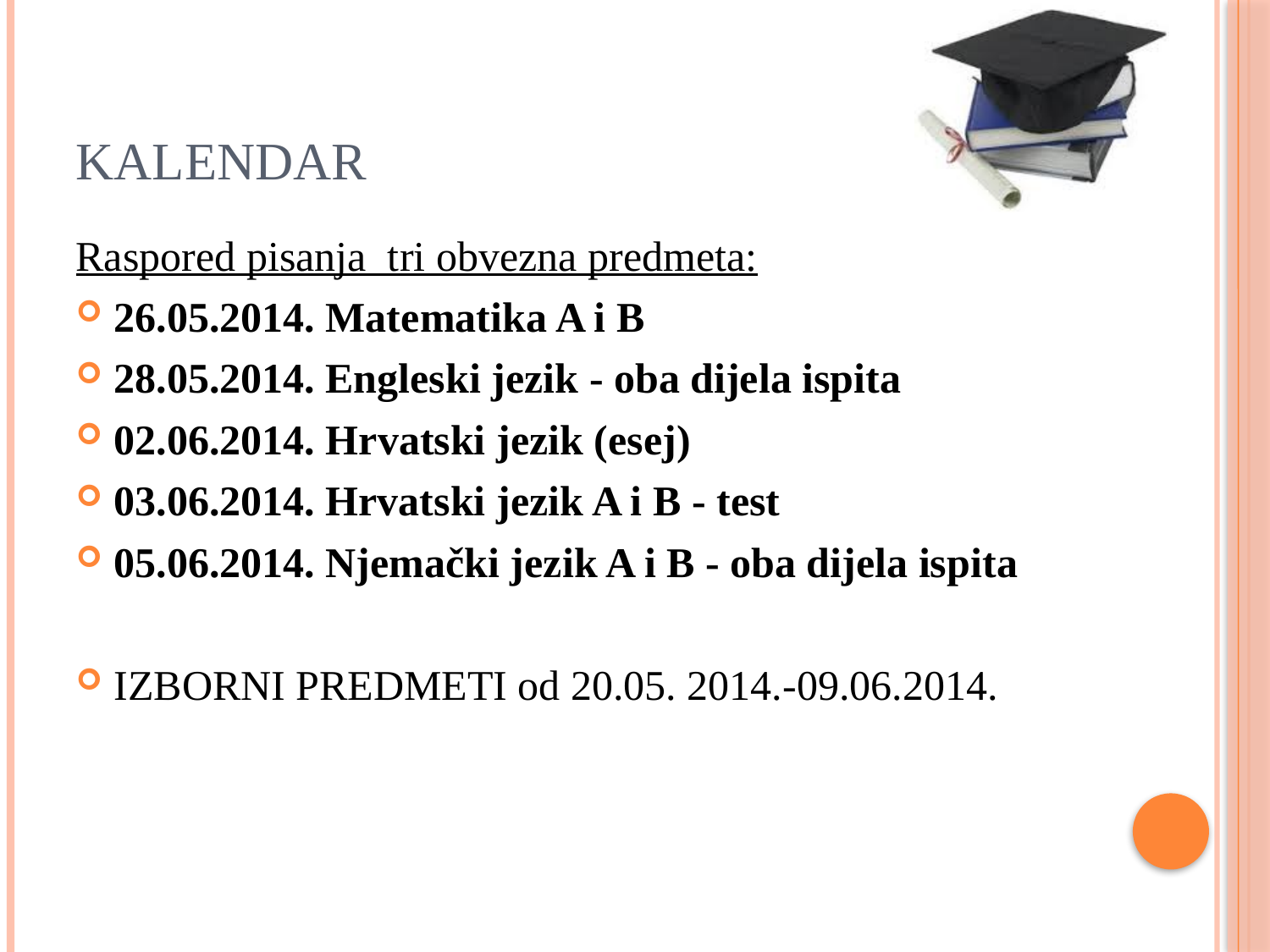

# kalendar
Raspored pisanja  tri obvezna predmeta:
26.05.2014. Matematika A i B
28.05.2014. Engleski jezik - oba dijela ispita
02.06.2014. Hrvatski jezik (esej)
03.06.2014. Hrvatski jezik A i B - test
05.06.2014. Njemački jezik A i B - oba dijela ispita

IZBORNI PREDMETI od 20.05. 2014.-09.06.2014.